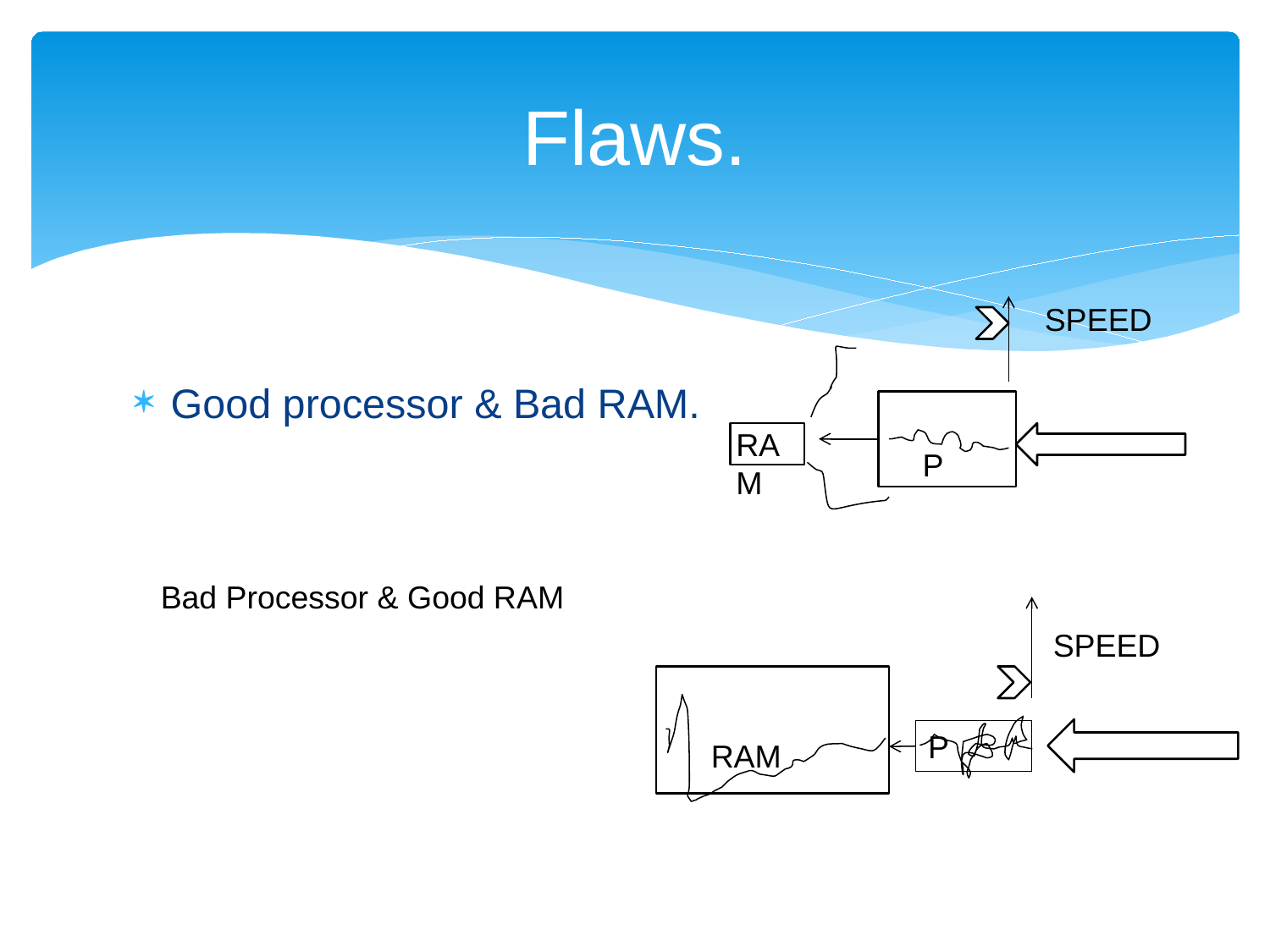

# Flaws.
SPEED

Good processor & Bad RAM.

RAM

P

Bad Processor & Good RAM
SPEED

RAM

P
RAM